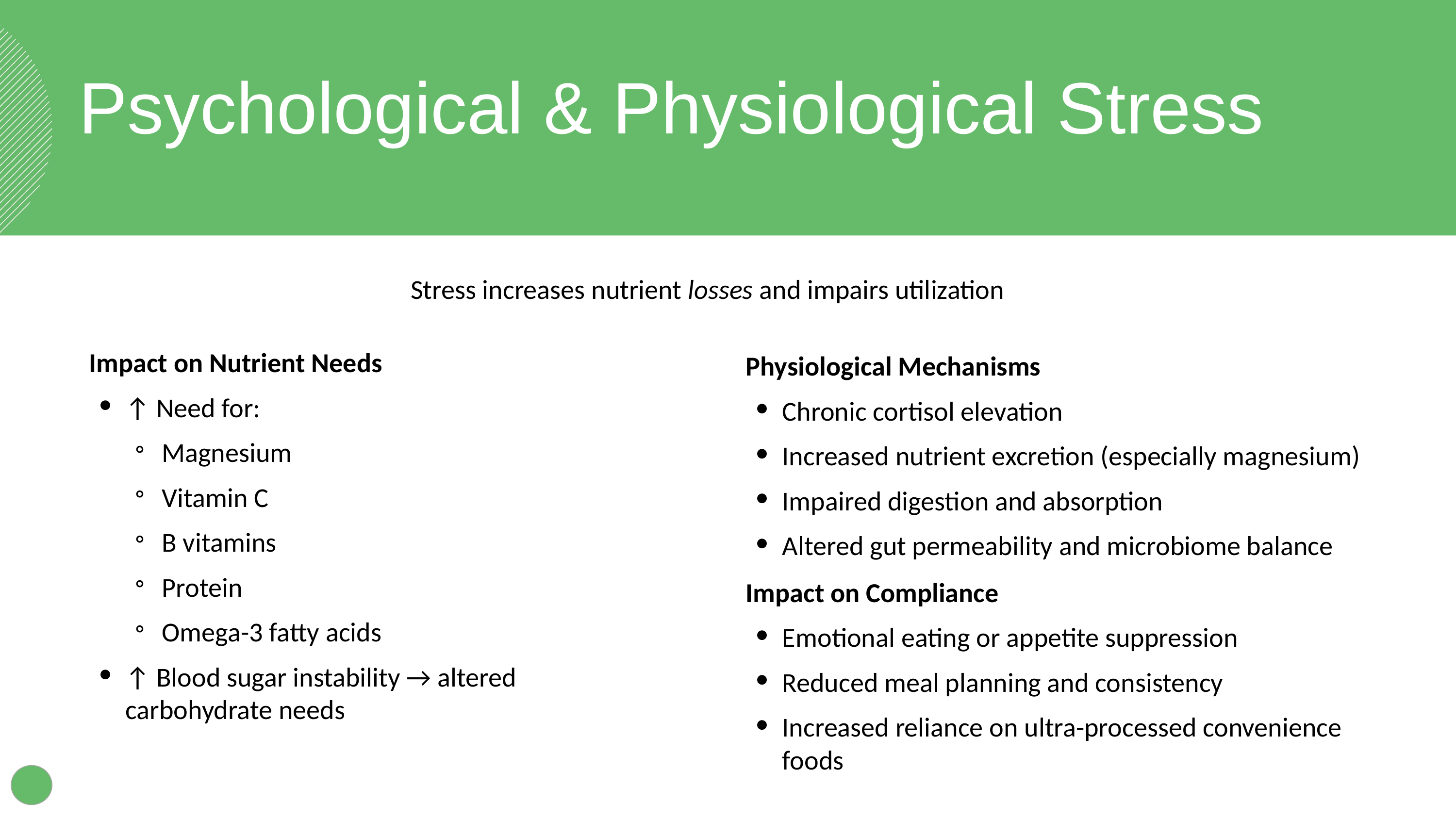

Psychological & Physiological Stress
Stress increases nutrient losses and impairs utilization

Impact on Nutrient Needs
↑ Need for:
Magnesium
Vitamin C
B vitamins
Protein
Omega-3 fatty acids
↑ Blood sugar instability → altered carbohydrate needs
Physiological Mechanisms
Chronic cortisol elevation
Increased nutrient excretion (especially magnesium)
Impaired digestion and absorption
Altered gut permeability and microbiome balance
Impact on Compliance
Emotional eating or appetite suppression
Reduced meal planning and consistency
Increased reliance on ultra-processed convenience foods